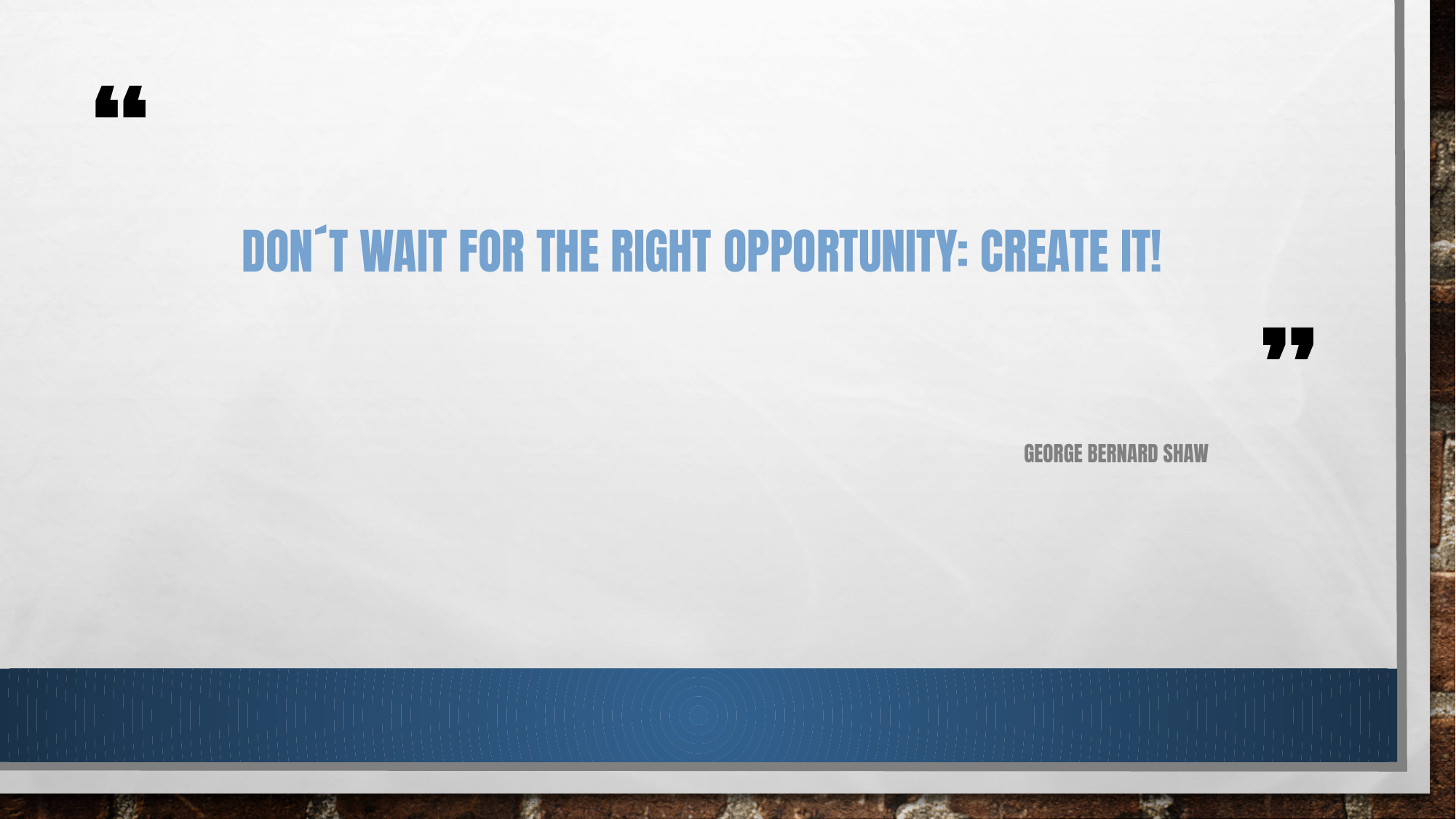

# Don´t wait for the right opportunity: create it!
George Bernard Shaw